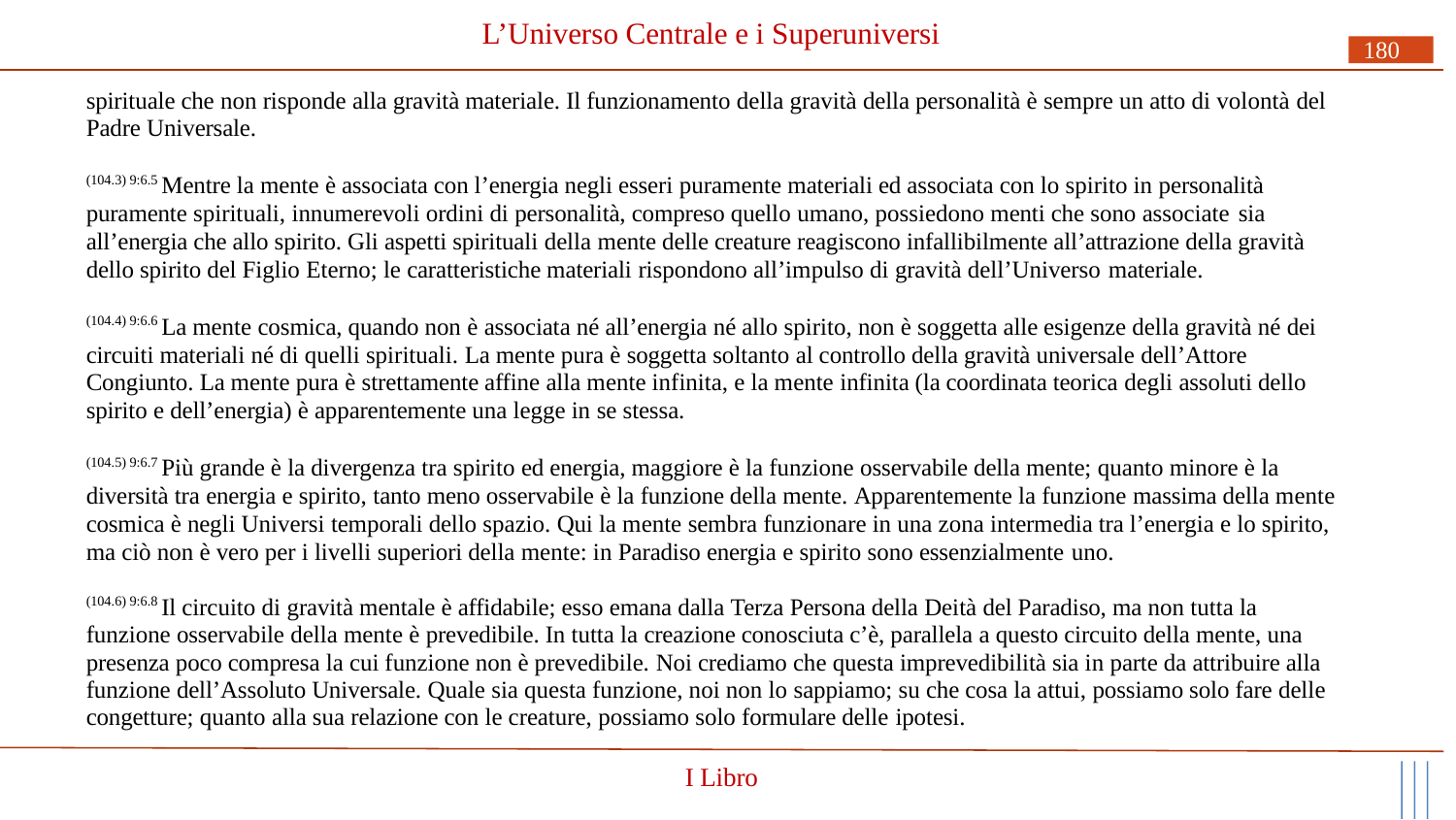

# L’Universo Centrale e i Superuniversi
180

spirituale che non risponde alla gravità materiale. Il funzionamento della gravità della personalità è sempre un atto di volontà del  Padre Universale.

(104.3) 9:6.5 Mentre la mente è associata con l’energia negli esseri puramente materiali ed associata con lo spirito in personalità  puramente spirituali, innumerevoli ordini di personalità, compreso quello umano, possiedono menti che sono associate sia
all’energia che allo spirito. Gli aspetti spirituali della mente delle creature reagiscono infallibilmente all’attrazione della gravità  dello spirito del Figlio Eterno; le caratteristiche materiali rispondono all’impulso di gravità dell’Universo materiale.

(104.4) 9:6.6 La mente cosmica, quando non è associata né all’energia né allo spirito, non è soggetta alle esigenze della gravità né dei  circuiti materiali né di quelli spirituali. La mente pura è soggetta soltanto al controllo della gravità universale dell’Attore  Congiunto. La mente pura è strettamente affine alla mente infinita, e la mente infinita (la coordinata teorica degli assoluti dello  spirito e dell’energia) è apparentemente una legge in se stessa.

(104.5) 9:6.7 Più grande è la divergenza tra spirito ed energia, maggiore è la funzione osservabile della mente; quanto minore è la  diversità tra energia e spirito, tanto meno osservabile è la funzione della mente. Apparentemente la funzione massima della mente  cosmica è negli Universi temporali dello spazio. Qui la mente sembra funzionare in una zona intermedia tra l’energia e lo spirito,  ma ciò non è vero per i livelli superiori della mente: in Paradiso energia e spirito sono essenzialmente uno.

(104.6) 9:6.8 Il circuito di gravità mentale è affidabile; esso emana dalla Terza Persona della Deità del Paradiso, ma non tutta la  funzione osservabile della mente è prevedibile. In tutta la creazione conosciuta c’è, parallela a questo circuito della mente, una  presenza poco compresa la cui funzione non è prevedibile. Noi crediamo che questa imprevedibilità sia in parte da attribuire alla  funzione dell’Assoluto Universale. Quale sia questa funzione, noi non lo sappiamo; su che cosa la attui, possiamo solo fare delle  congetture; quanto alla sua relazione con le creature, possiamo solo formulare delle ipotesi.

I Libro